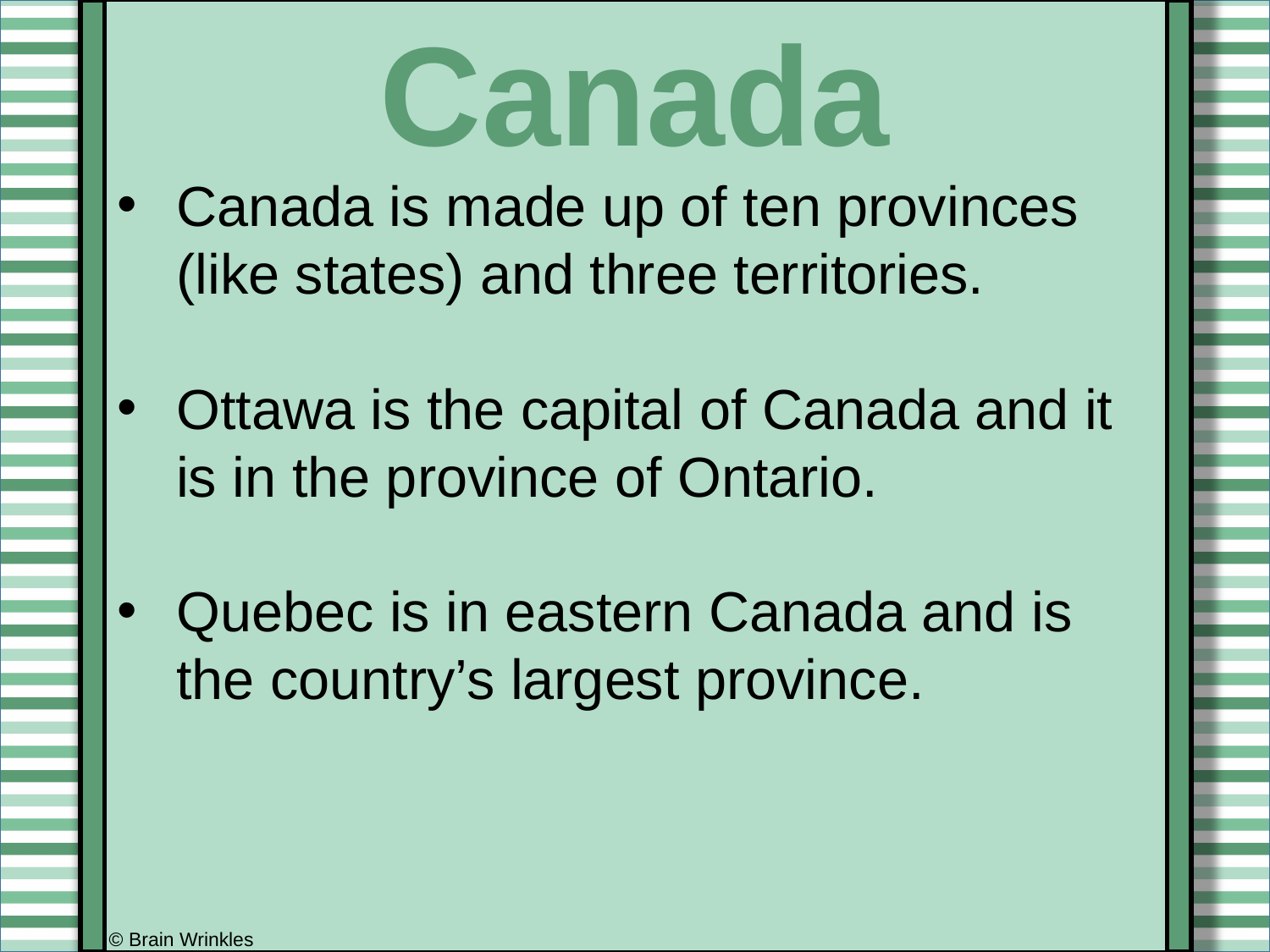

Canada
Canada is made up of ten provinces (like states) and three territories.

Ottawa is the capital of Canada and it is in the province of Ontario.

Quebec is in eastern Canada and is the country’s largest province.

© Brain Wrinkles